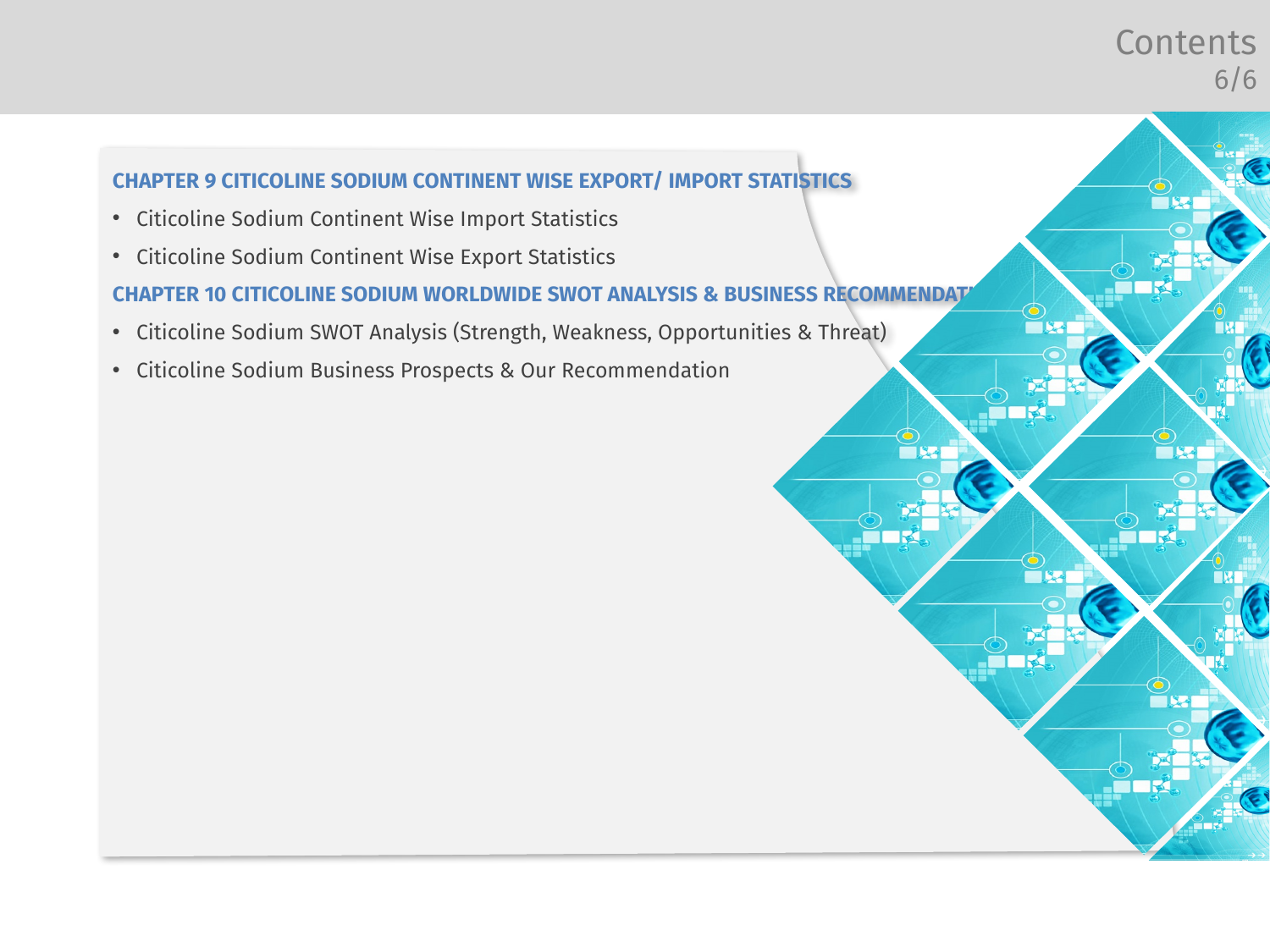

Contents
6/6

CHAPTER 9 CITICOLINE SODIUM CONTINENT WISE EXPORT/ IMPORT STATISTICS
Citicoline Sodium Continent Wise Import Statistics
Citicoline Sodium Continent Wise Export Statistics
CHAPTER 10 CITICOLINE SODIUM WORLDWIDE SWOT ANALYSIS & BUSINESS RECOMMENDATION
Citicoline Sodium SWOT Analysis (Strength, Weakness, Opportunities & Threat)
Citicoline Sodium Business Prospects & Our Recommendation